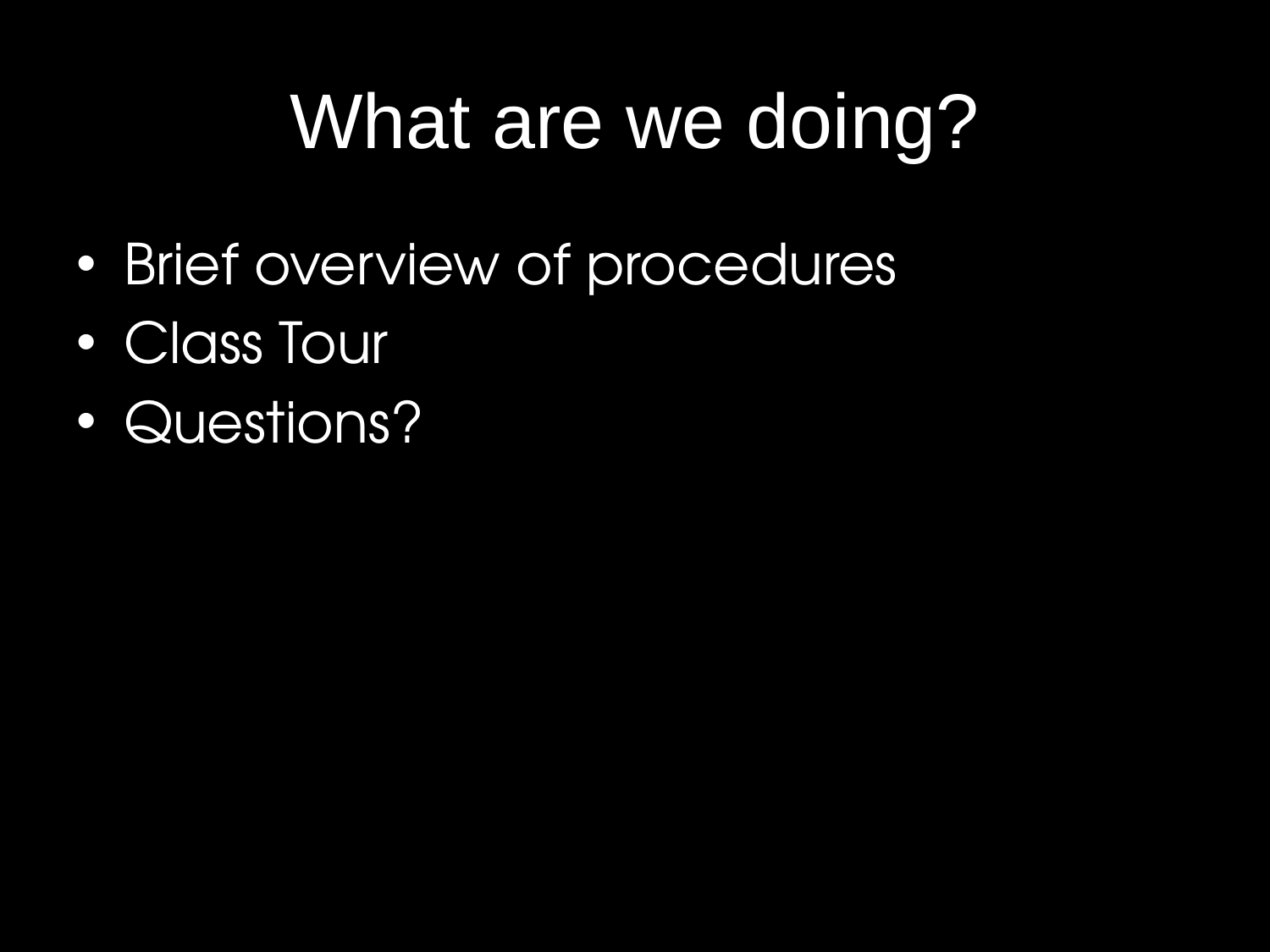

# What are we doing?
Brief overview of procedures
Class Tour
Questions?